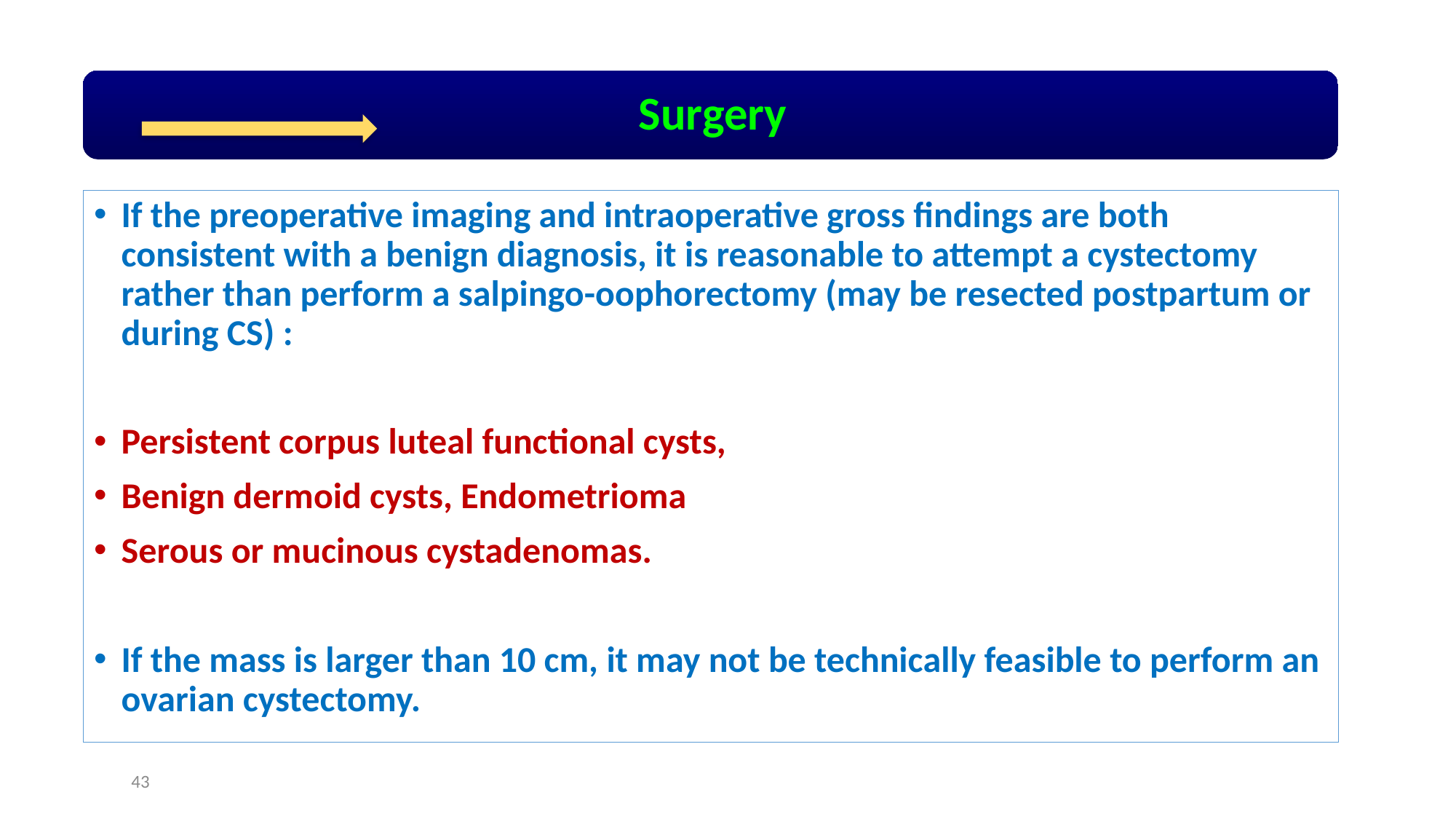

Surgery

If the preoperative imaging and intraoperative gross findings are both consistent with a benign diagnosis, it is reasonable to attempt a cystectomy rather than perform a salpingo-oophorectomy (may be resected postpartum or during CS) :

Persistent corpus luteal functional cysts,
Benign dermoid cysts, Endometrioma
Serous or mucinous cystadenomas.

If the mass is larger than 10 cm, it may not be technically feasible to perform an ovarian cystectomy.

43